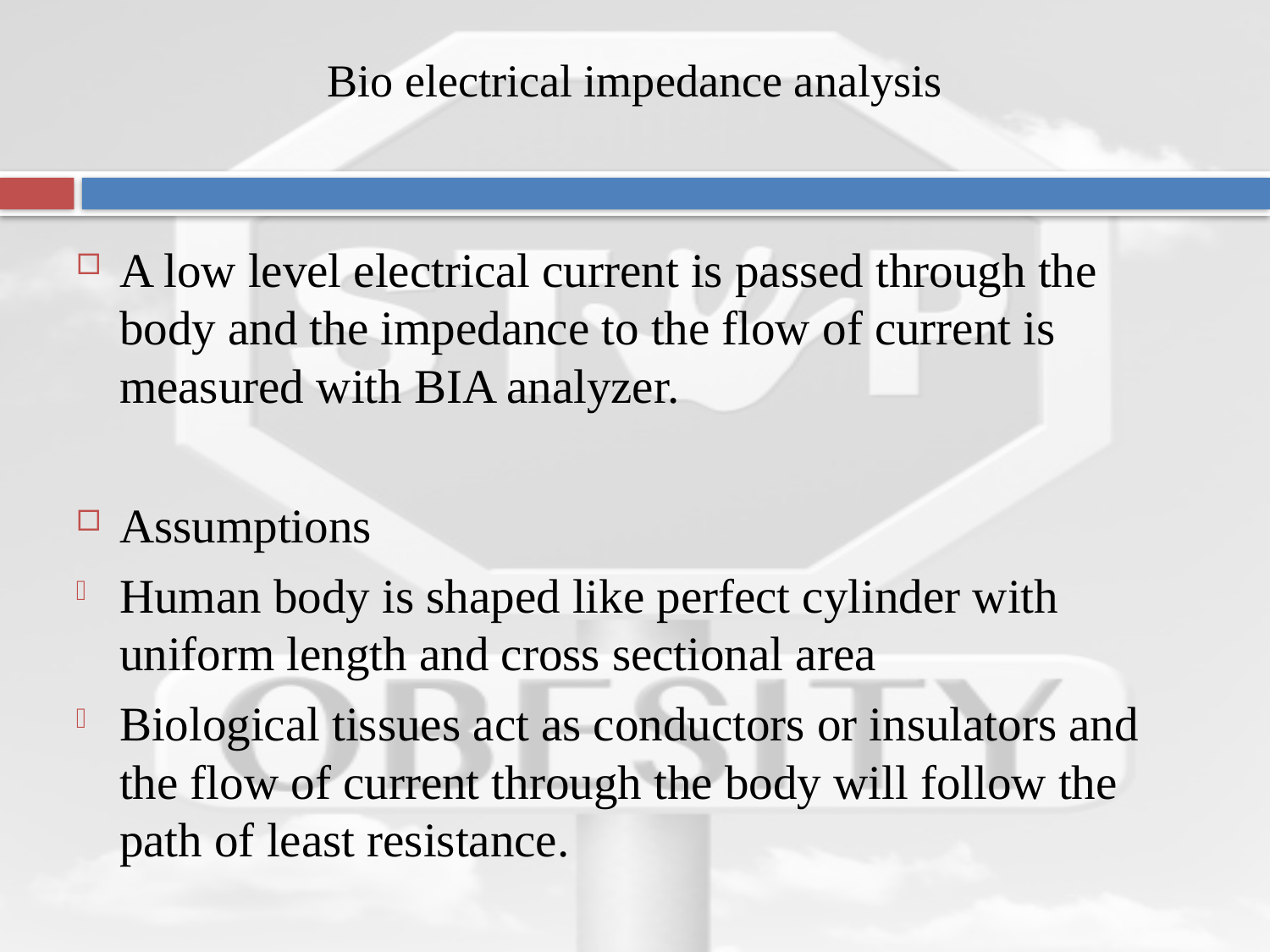

# Bio electrical impedance analysis
A low level electrical current is passed through the body and the impedance to the flow of current is measured with BIA analyzer.

Assumptions
Human body is shaped like perfect cylinder with uniform length and cross sectional area
Biological tissues act as conductors or insulators and the flow of current through the body will follow the path of least resistance.